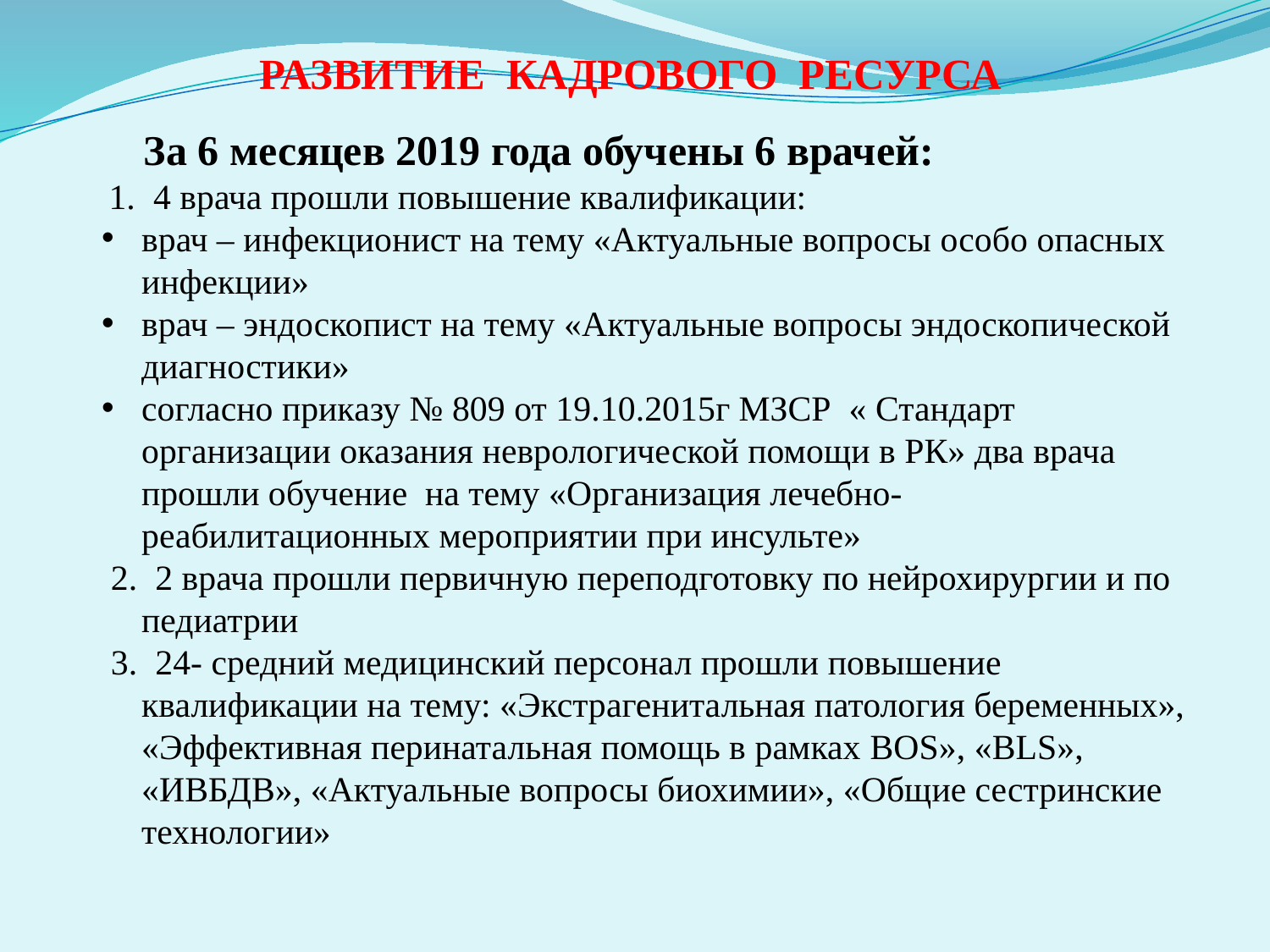

# РАЗВИТИЕ  КАДРОВОГО  РЕСУРСА
      За 6 месяцев 2019 года обучены 6 врачей:
 1.  4 врача прошли повышение квалификации:
врач – инфекционист на тему «Актуальные вопросы особо опасных инфекции»
врач – эндоскопист на тему «Актуальные вопросы эндоскопической диагностики»
согласно приказу № 809 от 19.10.2015г МЗСР  « Стандарт организации оказания неврологической помощи в РК» два врача прошли обучение  на тему «Организация лечебно-реабилитационных мероприятии при инсульте»
 2.  2 врача прошли первичную переподготовку по нейрохирургии и по педиатрии
 3.  24- средний медицинский персонал прошли повышение квалификации на тему: «Экстрагенитальная патология беременных», «Эффективная перинатальная помощь в рамках BOS», «BLS», «ИВБДВ», «Актуальные вопросы биохимии», «Общие сестринские технологии»